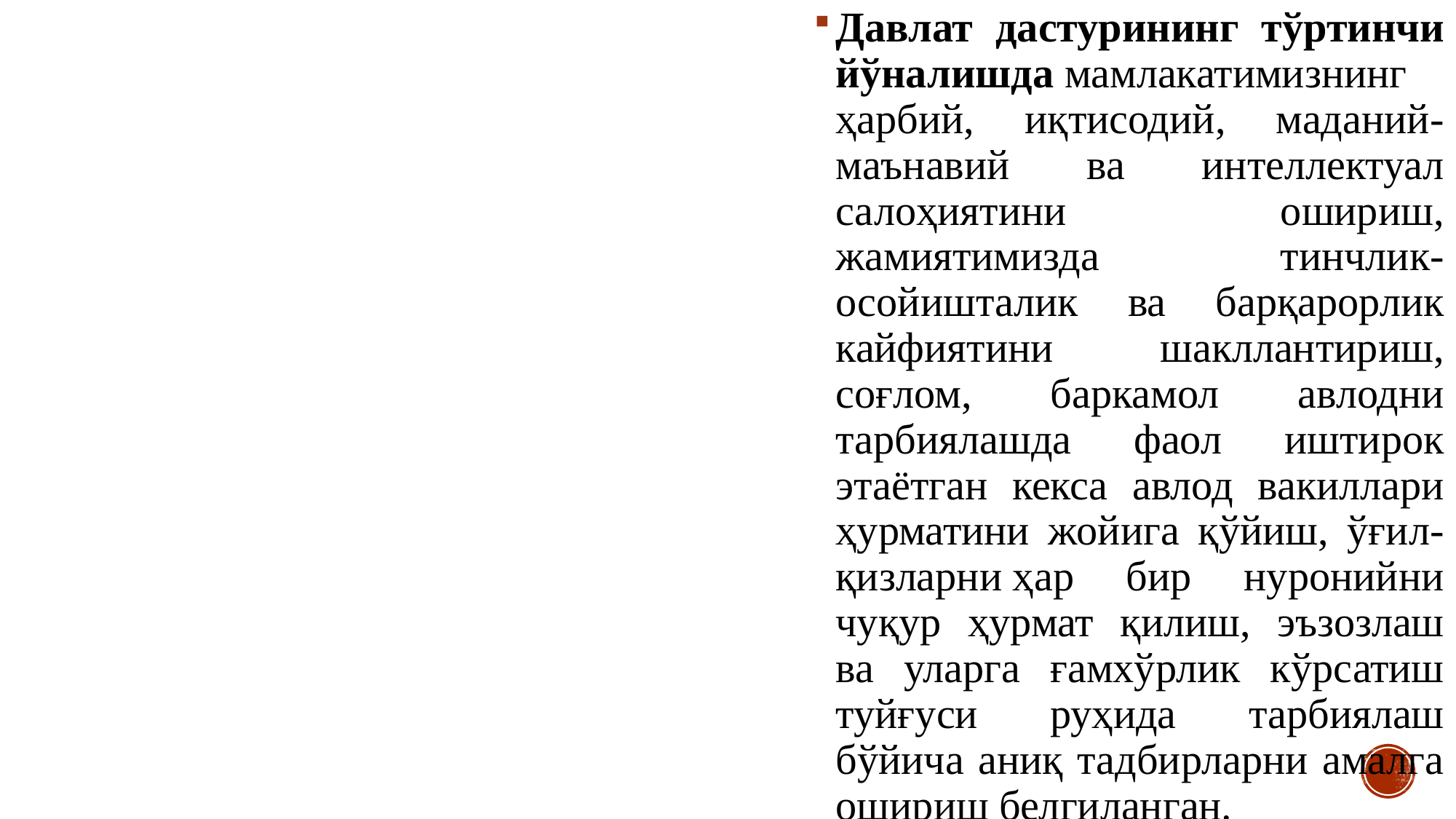

Давлат дастурининг тўртинчи йўналишда мамлакатимизнинг ҳарбий, иқтисодий, маданий-маънавий ва интеллектуал салоҳиятини ошириш, жамиятимизда тинчлик-осойишталик ва барқарорлик кайфиятини шакллантириш, соғлом, баркамол авлодни тарбиялашда фаол иштирок этаётган кекса авлод вакиллари ҳурматини жойига қўйиш, ўғил-қизларни ҳар бир нуронийни чуқур ҳурмат қилиш, эъзозлаш ва уларга ғамхўрлик кўрсатиш туйғуси руҳида тарбиялаш бўйича аниқ тадбирларни амалга ошириш белгиланган.